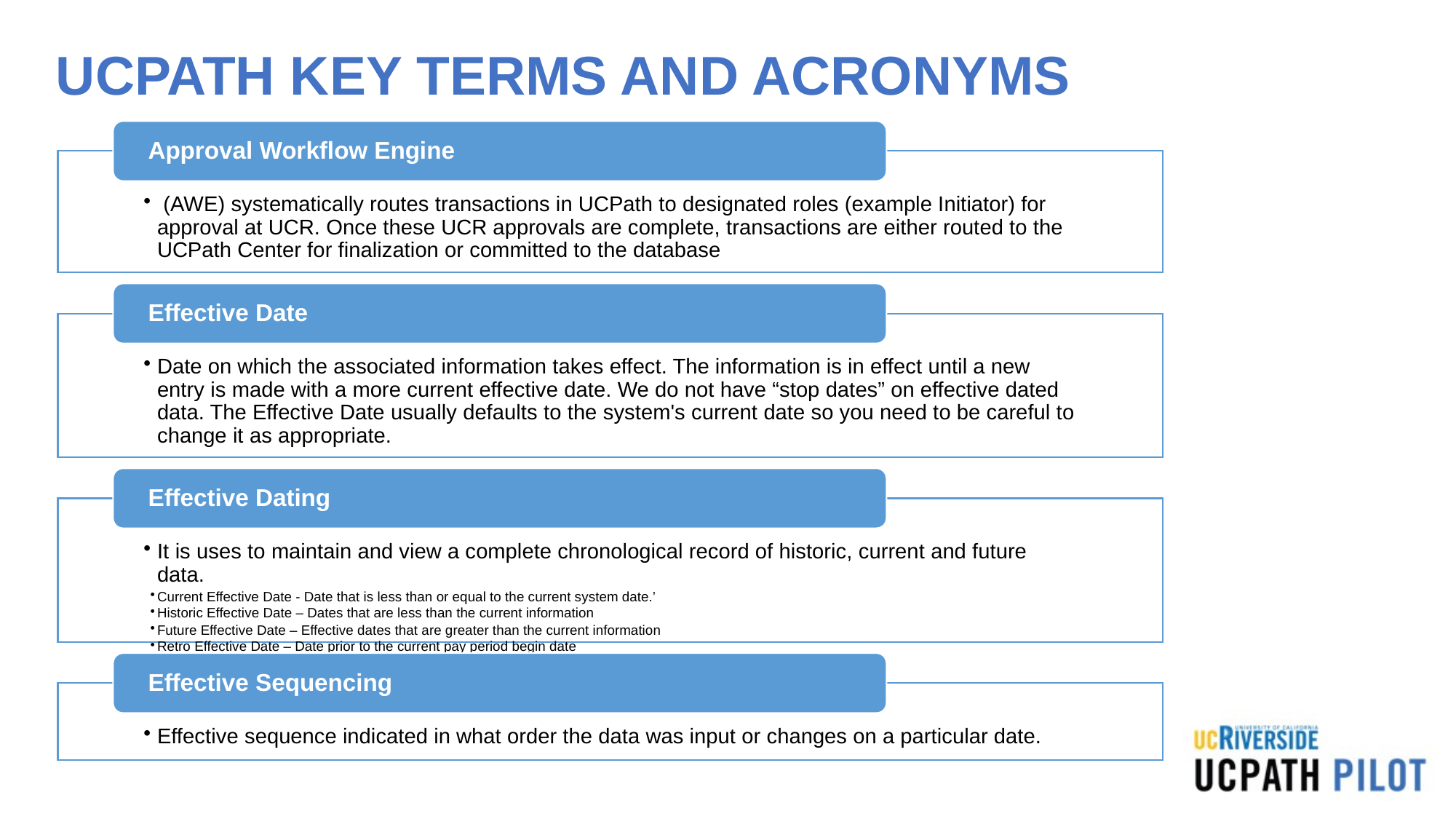

# UCPATH KEY TERMS AND ACRONYMS
 (AWE) systematically routes transactions in UCPath to designated roles (example Initiator) for approval at UCR. Once these UCR approvals are complete, transactions are either routed to the UCPath Center for finalization or committed to the database
Approval Workflow Engine
Date on which the associated information takes effect. The information is in effect until a new entry is made with a more current effective date. We do not have “stop dates” on effective dated data. The Effective Date usually defaults to the system's current date so you need to be careful to change it as appropriate.
Effective Date
It is uses to maintain and view a complete chronological record of historic, current and future data.
Current Effective Date - Date that is less than or equal to the current system date.’
Historic Effective Date – Dates that are less than the current information
Future Effective Date – Effective dates that are greater than the current information
Retro Effective Date – Date prior to the current pay period begin date
Effective Dating
Effective sequence indicated in what order the data was input or changes on a particular date.
Effective Sequencing